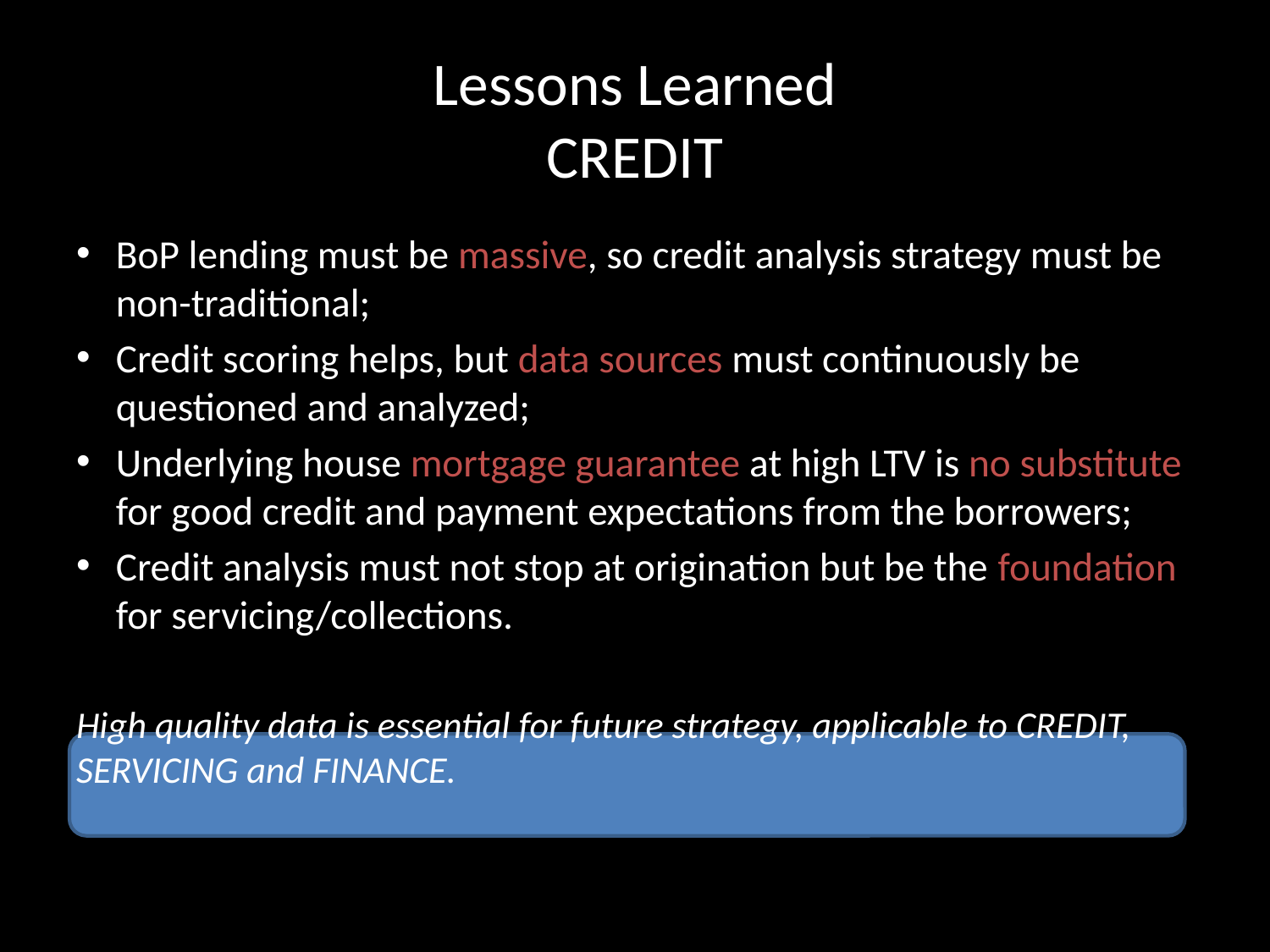

# Lessons Learned CREDIT
BoP lending must be massive, so credit analysis strategy must be non-traditional;
Credit scoring helps, but data sources must continuously be questioned and analyzed;
Underlying house mortgage guarantee at high LTV is no substitute for good credit and payment expectations from the borrowers;
Credit analysis must not stop at origination but be the foundation for servicing/collections.

High quality data is essential for future strategy, applicable to CREDIT, SERVICING and FINANCE.